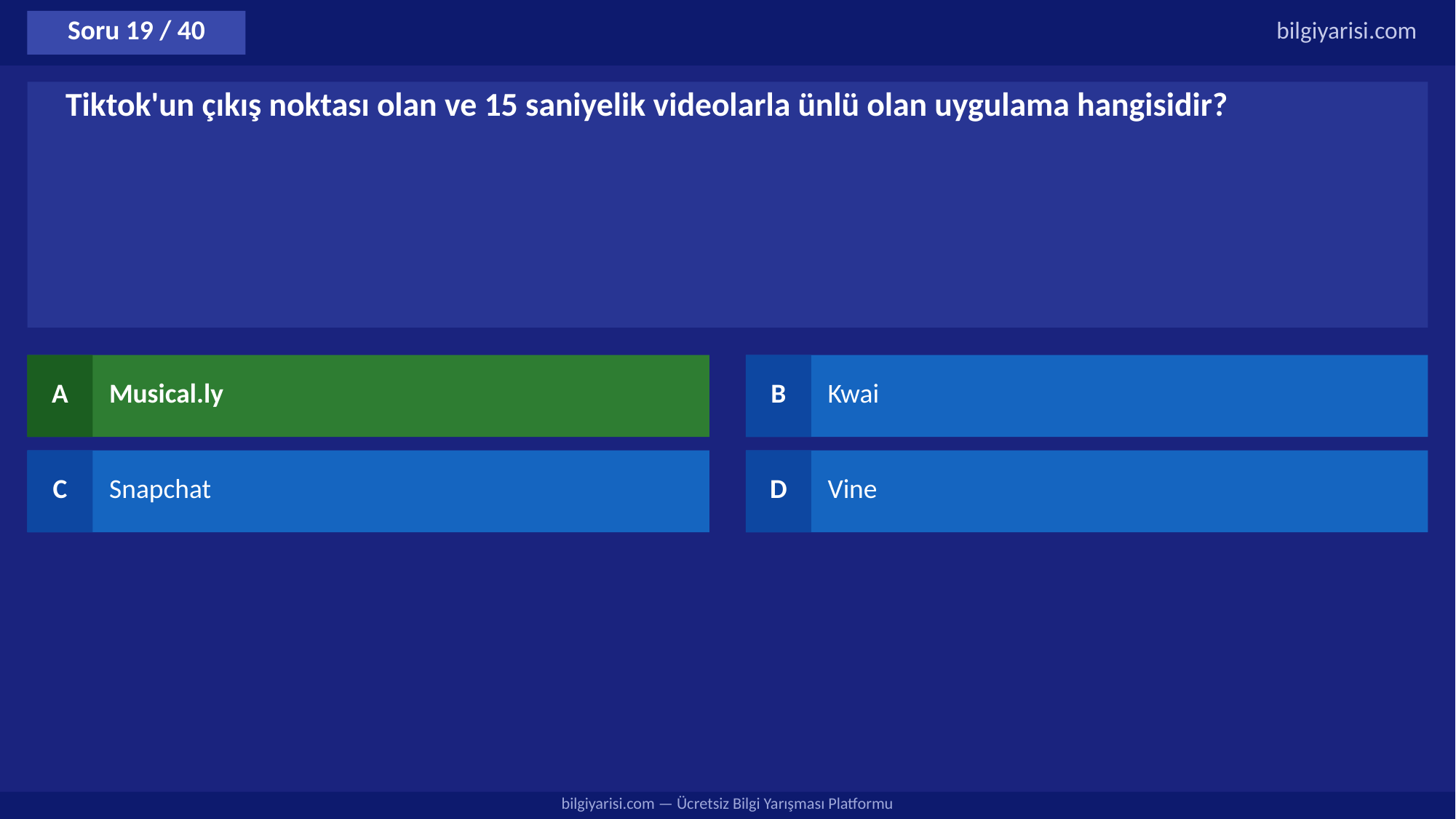

Soru 19 / 40
bilgiyarisi.com

Tiktok'un çıkış noktası olan ve 15 saniyelik videolarla ünlü olan uygulama hangisidir?

A
Musical.ly

B
Kwai

C
Snapchat

D
Vine
bilgiyarisi.com — Ücretsiz Bilgi Yarışması Platformu